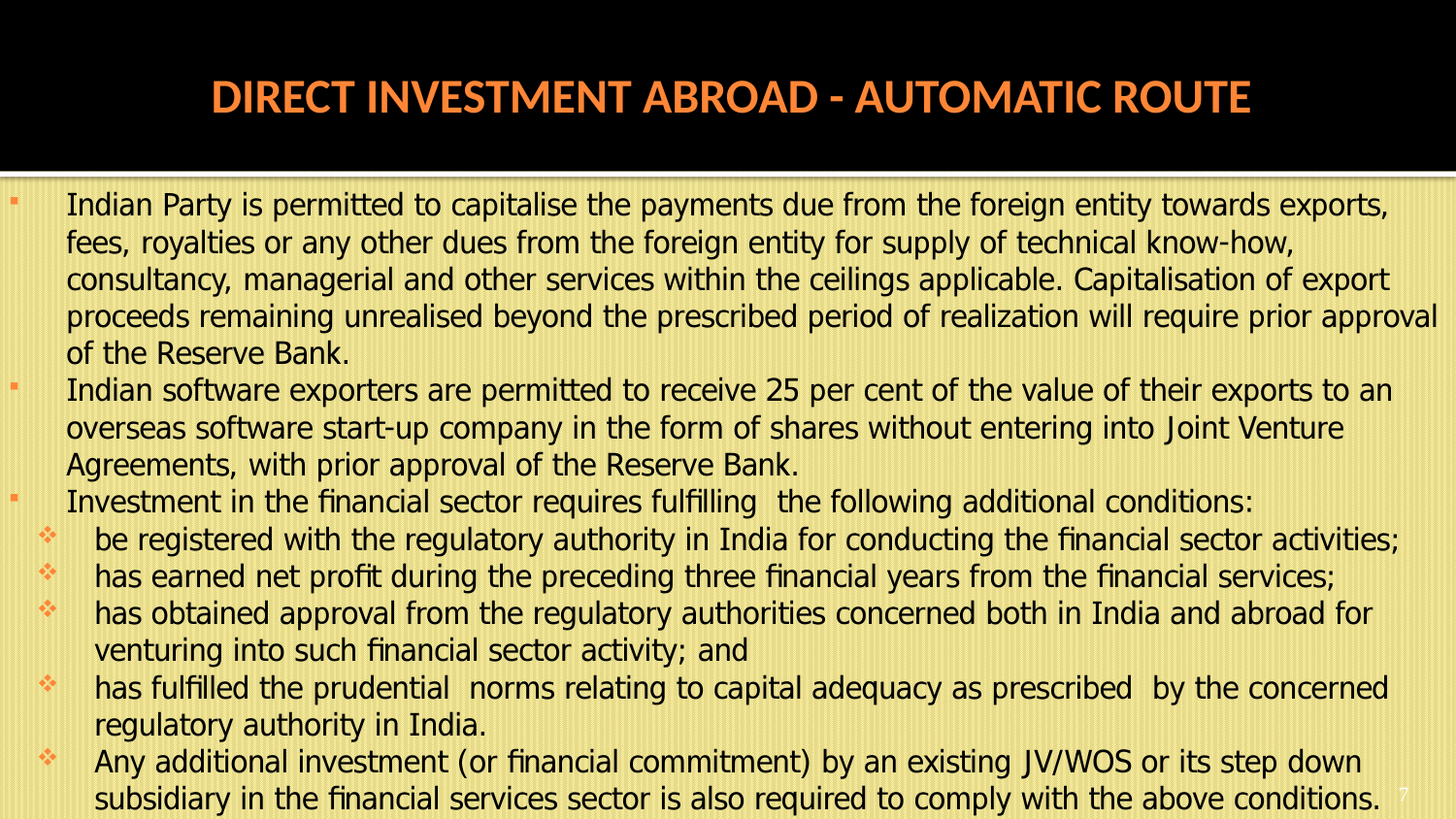

# DIRECT INVESTMENT ABROAD - AUTOMATIC ROUTE
Indian Party is permitted to capitalise the payments due from the foreign entity towards exports, fees, royalties or any other dues from the foreign entity for supply of technical know-how, consultancy, managerial and other services within the ceilings applicable. Capitalisation of export proceeds remaining unrealised beyond the prescribed period of realization will require prior approval of the Reserve Bank.
Indian software exporters are permitted to receive 25 per cent of the value of their exports to an overseas software start-up company in the form of shares without entering into Joint Venture Agreements, with prior approval of the Reserve Bank.
Investment in the financial sector requires fulfilling  the following additional conditions:
be registered with the regulatory authority in India for conducting the financial sector activities;
has earned net profit during the preceding three financial years from the financial services;
has obtained approval from the regulatory authorities concerned both in India and abroad for venturing into such financial sector activity; and
has fulfilled the prudential  norms relating to capital adequacy as prescribed  by the concerned regulatory authority in India.
Any additional investment (or financial commitment) by an existing JV/WOS or its step down subsidiary in the financial services sector is also required to comply with the above conditions.

7